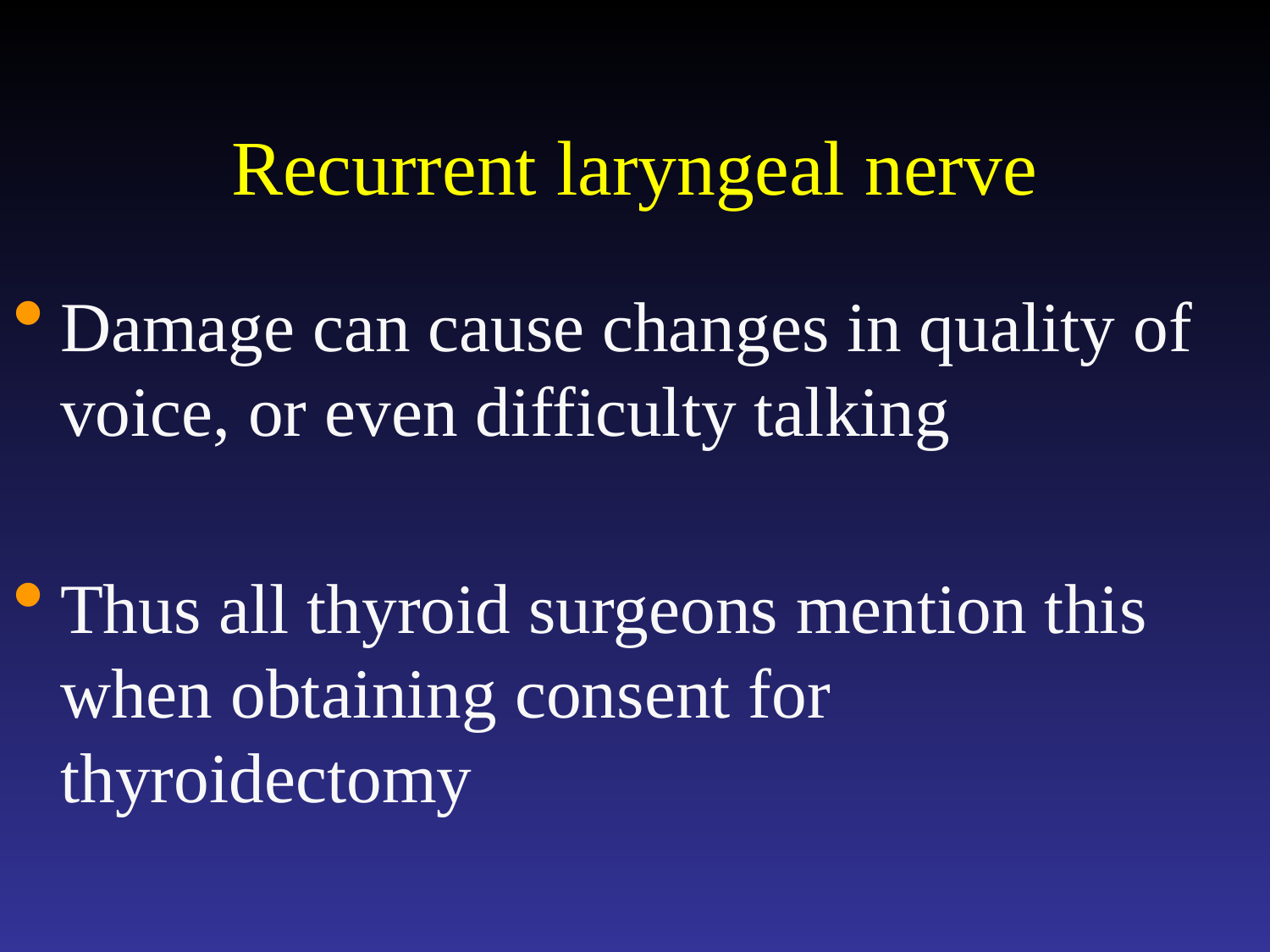

# Recurrent laryngeal nerve
Damage can cause changes in quality of voice, or even difficulty talking

Thus all thyroid surgeons mention this when obtaining consent for thyroidectomy